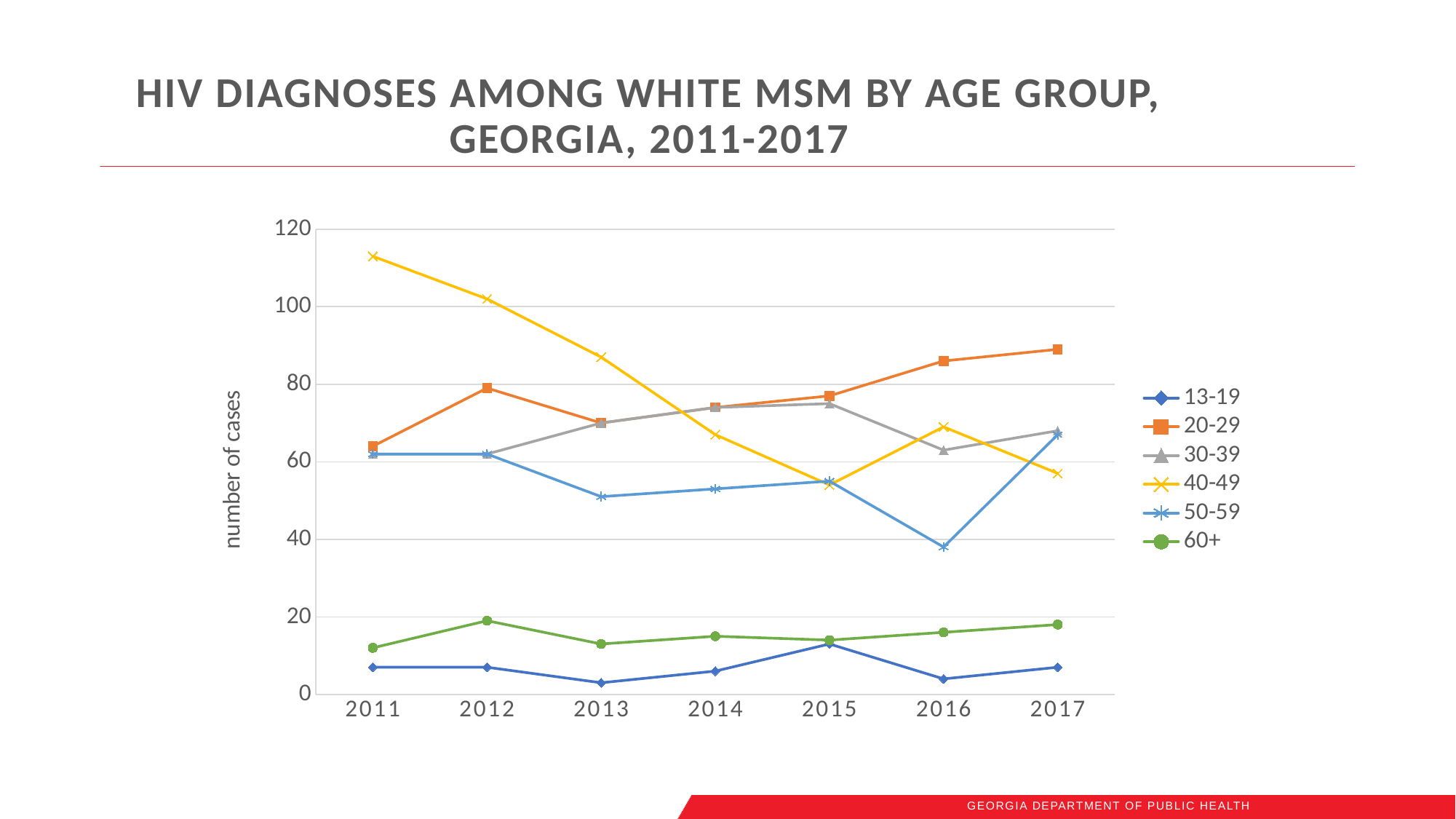

# hiv diagnoses among white msm by age group, georgia, 2011-2017

### Chart

| Category | 13-19 | 20-29 | 30-39 | 40-49 | 50-59 | 60+ |
|---|---|---|---|---|---|---|
| 2011 | 7.0 | 64.0 | 62.0 | 113.0 | 62.0 | 12.0 |
| 2012 | 7.0 | 79.0 | 62.0 | 102.0 | 62.0 | 19.0 |
| 2013 | 3.0 | 70.0 | 70.0 | 87.0 | 51.0 | 13.0 |
| 2014 | 6.0 | 74.0 | 74.0 | 67.0 | 53.0 | 15.0 |
| 2015 | 13.0 | 77.0 | 75.0 | 54.0 | 55.0 | 14.0 |
| 2016 | 4.0 | 86.0 | 63.0 | 69.0 | 38.0 | 16.0 |
| 2017 | 7.0 | 89.0 | 68.0 | 57.0 | 67.0 | 18.0 |